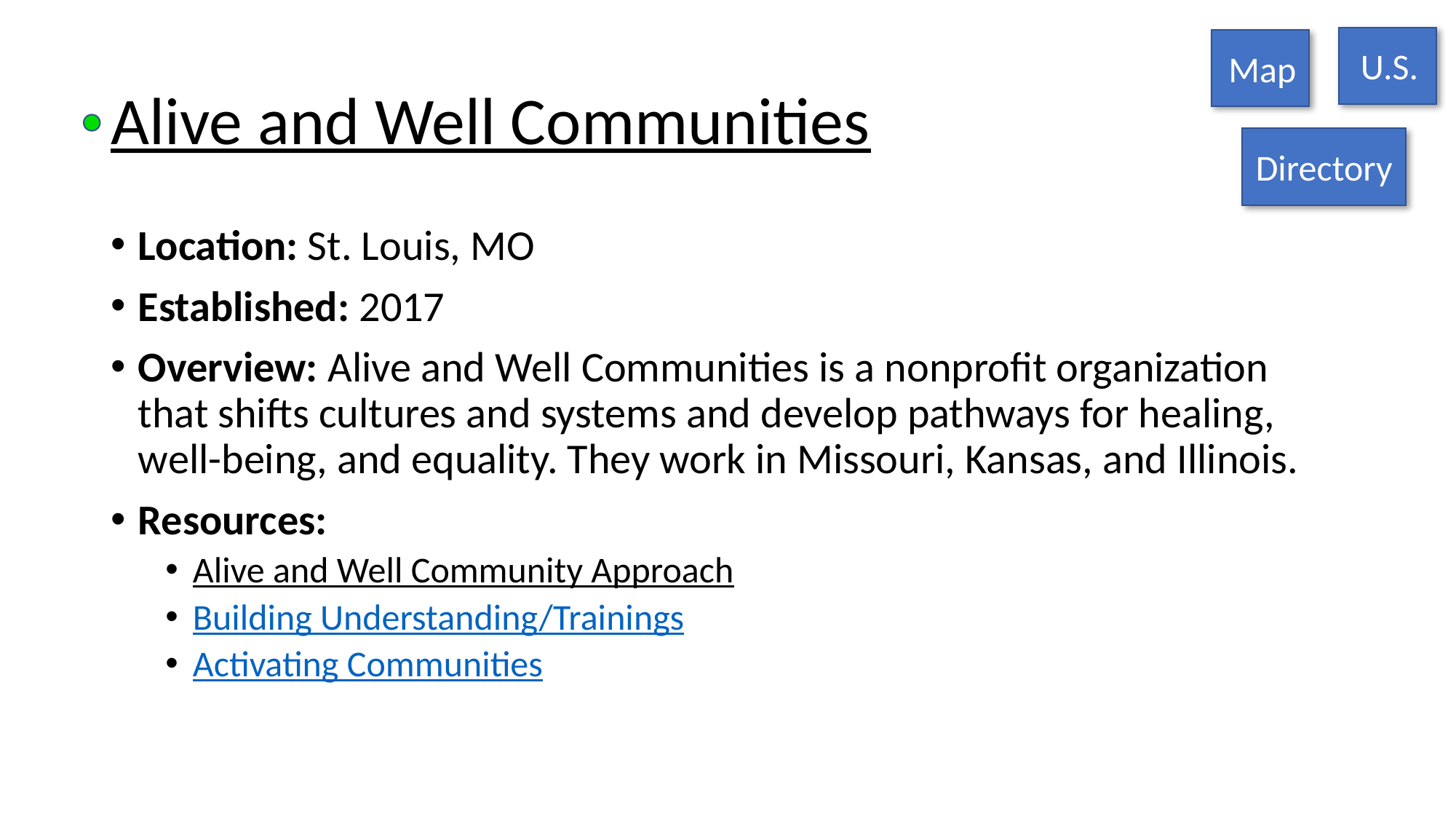

U.S.
Map
# Alive and Well Communities

Directory
Location: St. Louis, MO
Established: 2017
Overview: Alive and Well Communities is a nonprofit organization that shifts cultures and systems and develop pathways for healing, well-being, and equality. They work in Missouri, Kansas, and Illinois.
Resources:
Alive and Well Community Approach
Building Understanding/Trainings
Activating Communities